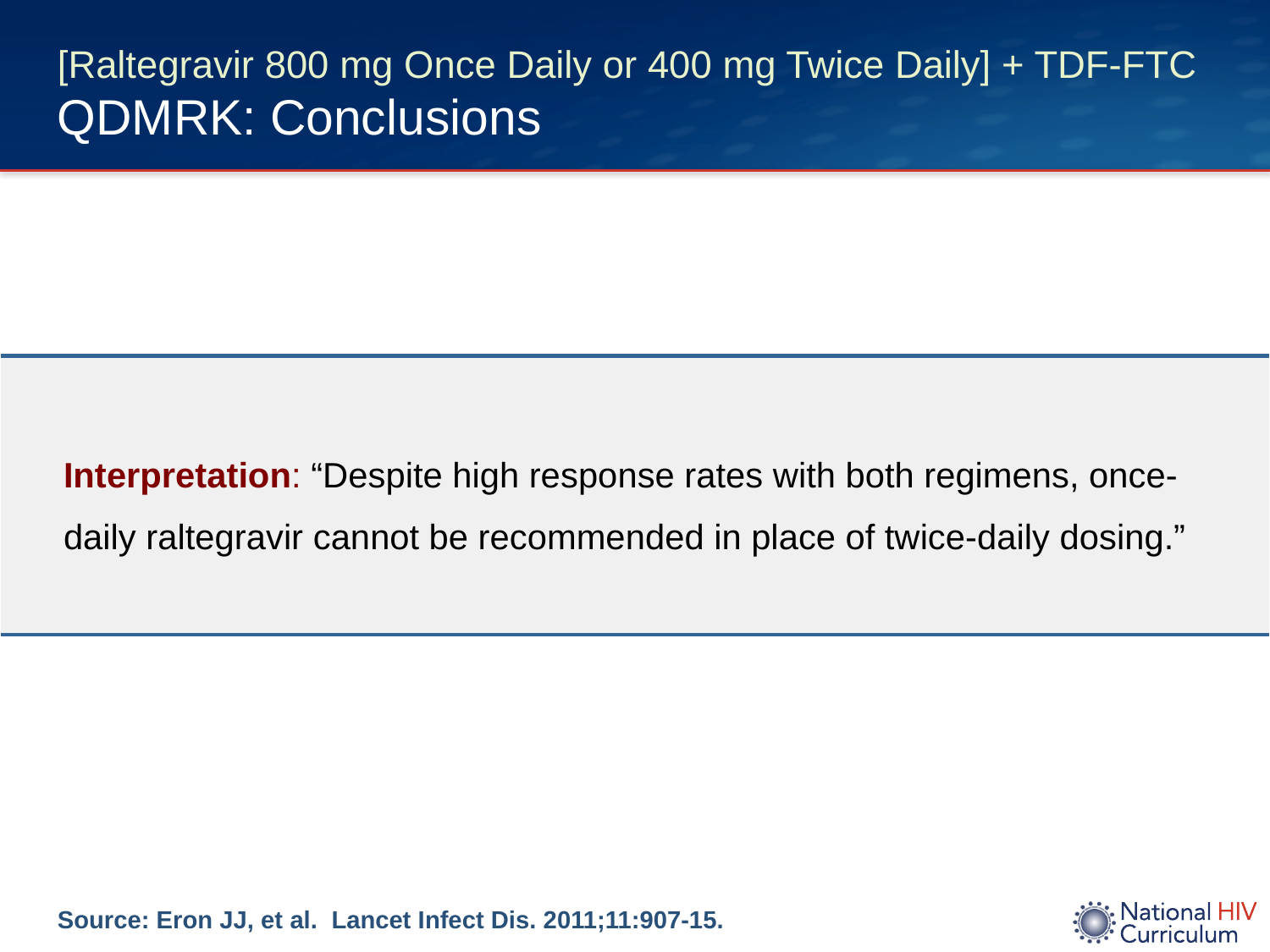

# [Raltegravir 800 mg Once Daily or 400 mg Twice Daily] + TDF-FTC QDMRK: Conclusions
| Interpretation: “Despite high response rates with both regimens, once-daily raltegravir cannot be recommended in place of twice-daily dosing.” |
| --- |
Source: Eron JJ, et al.  Lancet Infect Dis. 2011;11:907-15.